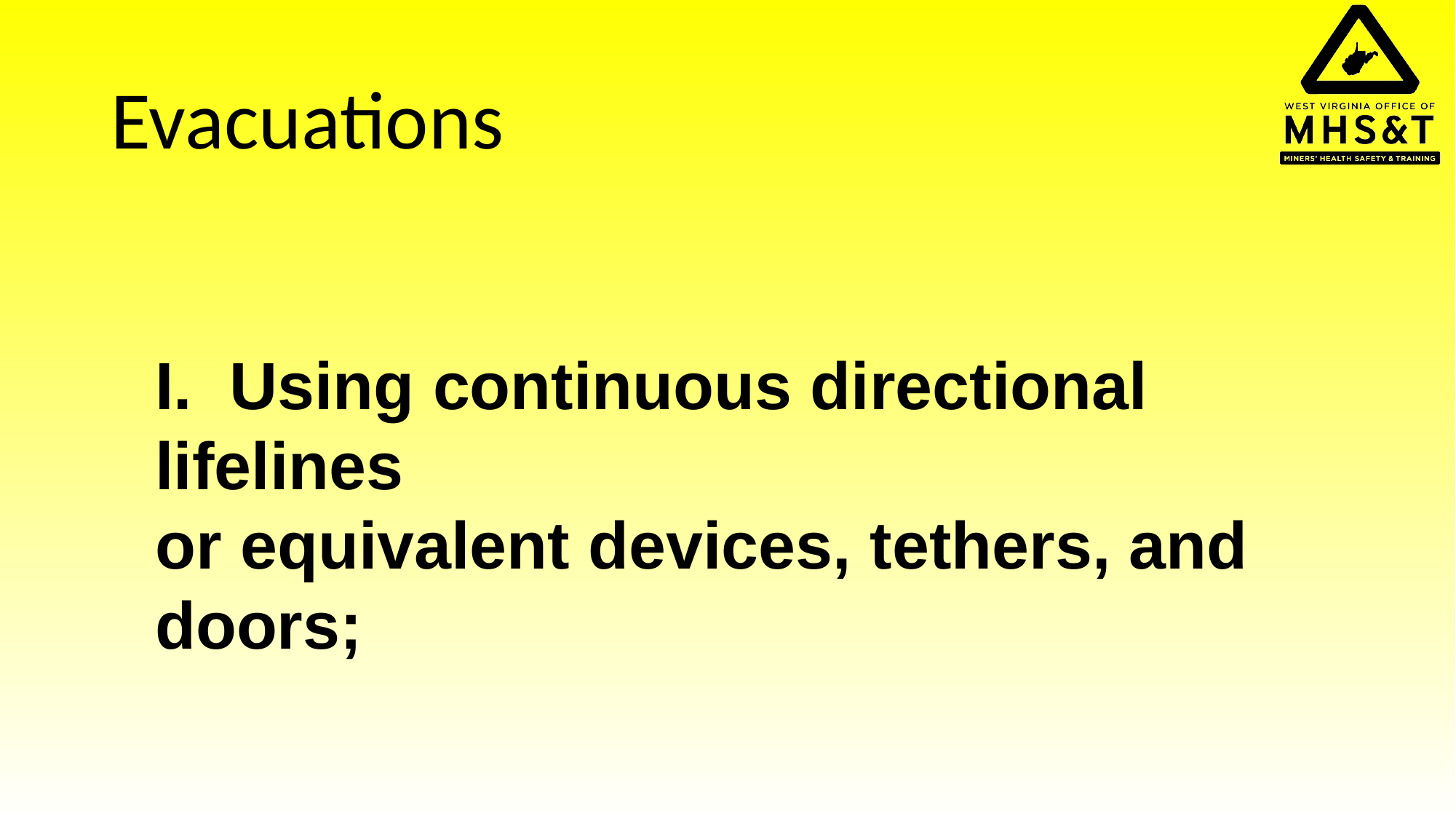

# Evacuations
I.  Using continuous directional lifelines
or equivalent devices, tethers, and doors;